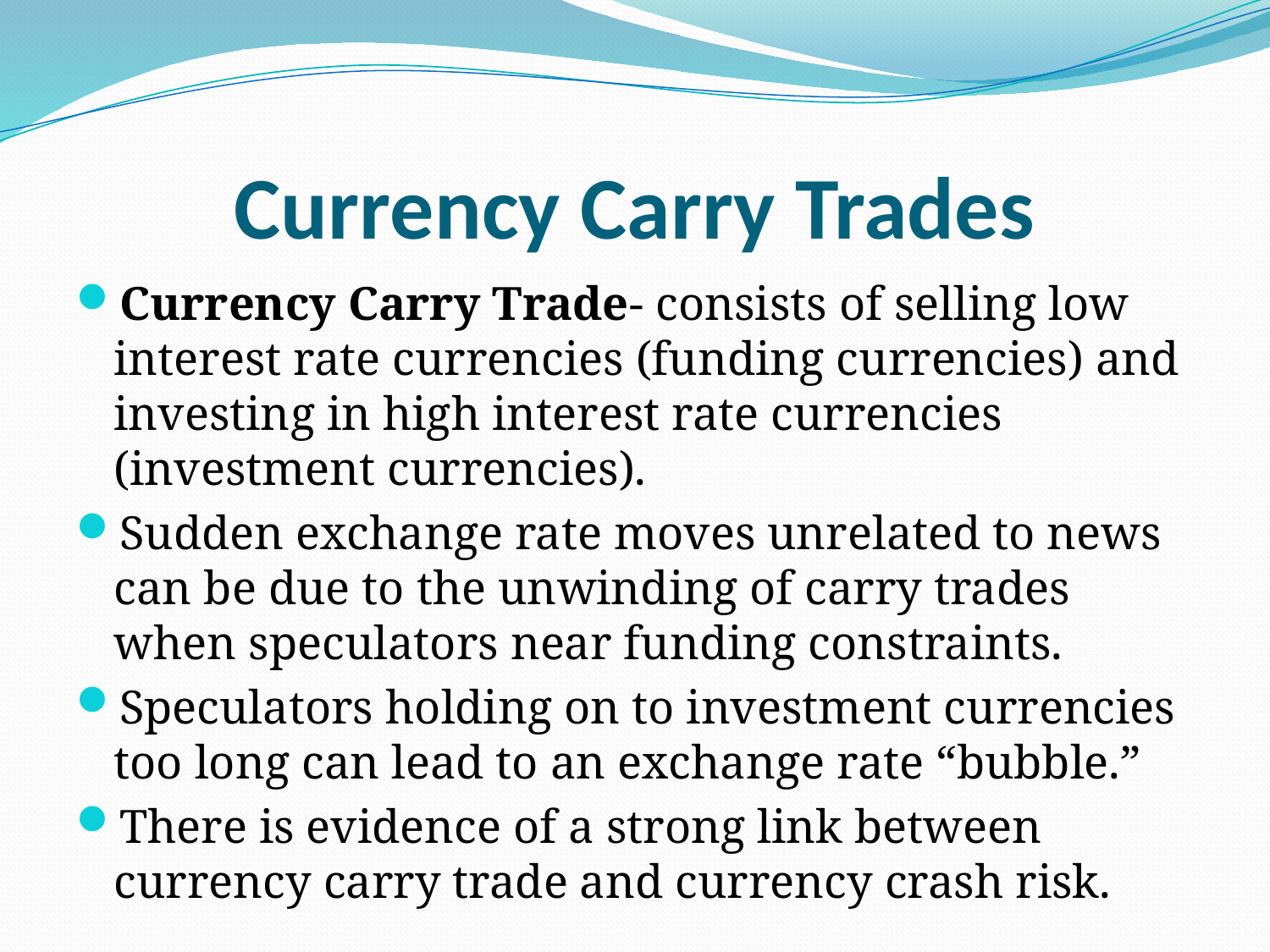

# Currency Carry Trades
Currency Carry Trade- consists of selling low interest rate currencies (funding currencies) and investing in high interest rate currencies (investment currencies).
Sudden exchange rate moves unrelated to news can be due to the unwinding of carry trades when speculators near funding constraints.
Speculators holding on to investment currencies too long can lead to an exchange rate “bubble.”
There is evidence of a strong link between currency carry trade and currency crash risk.